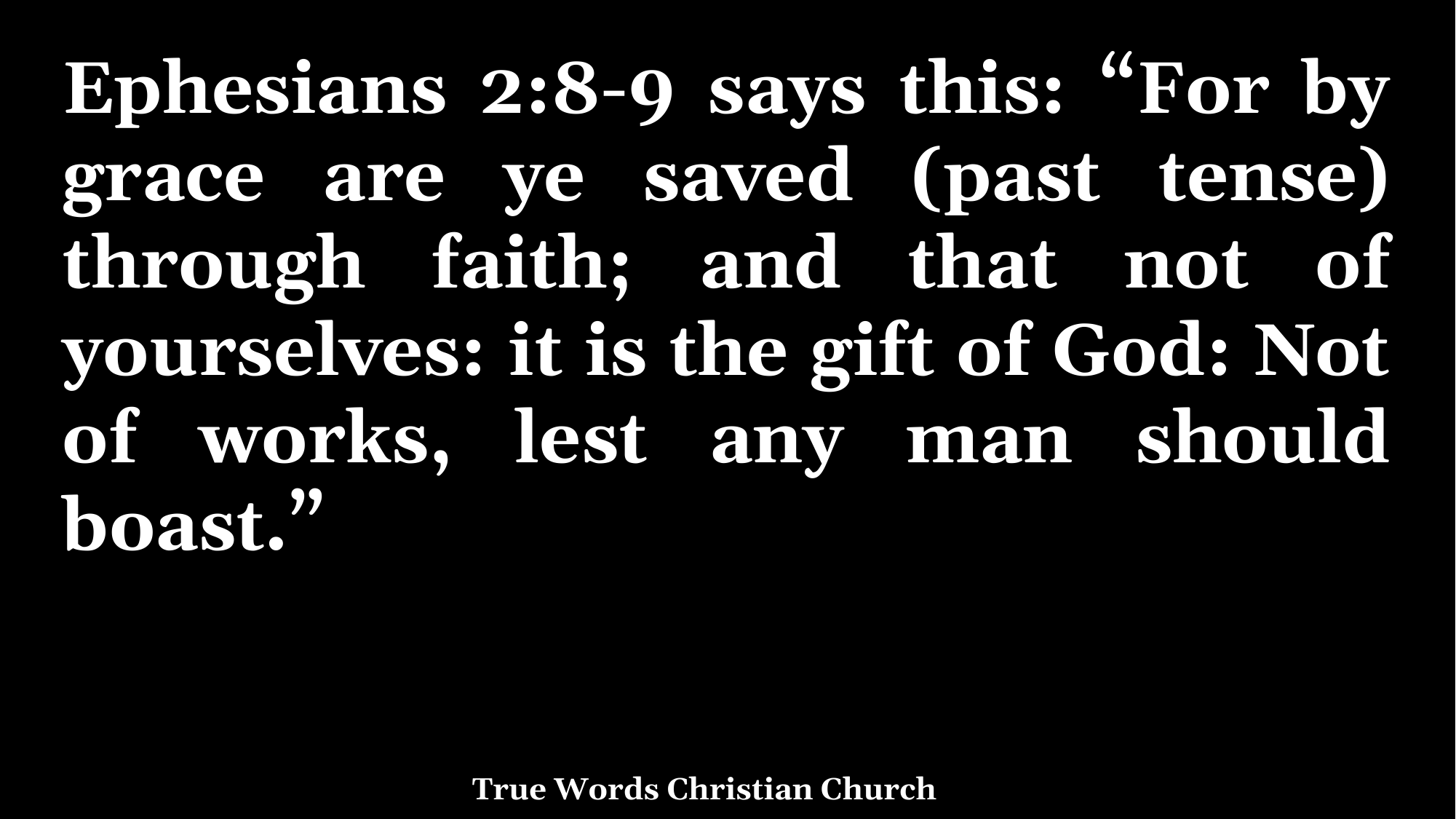

Ephesians 2:8-9 says this: “For by grace are ye saved (past tense) through faith; and that not of yourselves: it is the gift of God: Not of works, lest any man should boast.”
True Words Christian Church